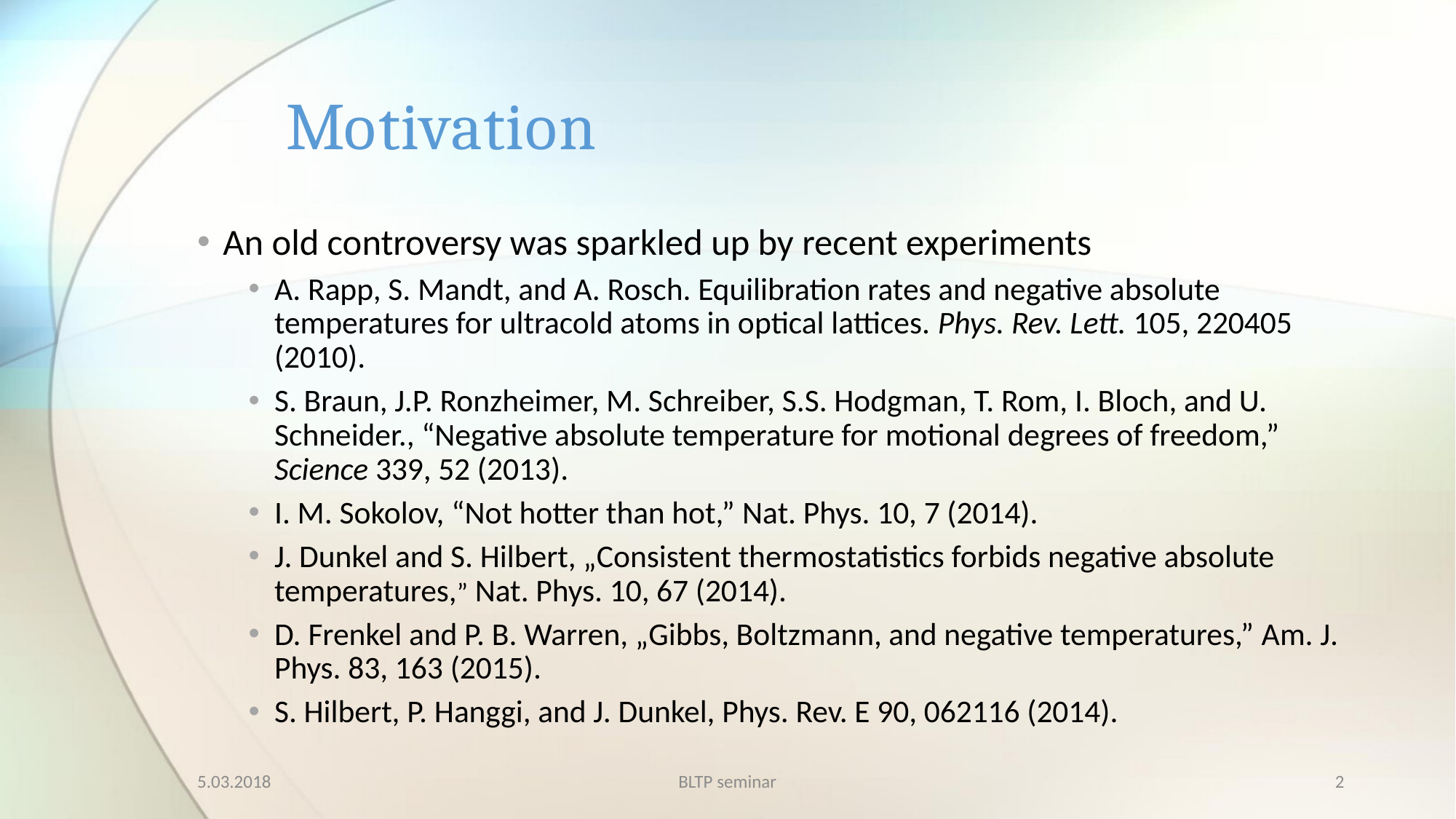

# Motivation
An old controversy was sparkled up by recent experiments
A. Rapp, S. Mandt, and A. Rosch. Equilibration rates and negative absolute temperatures for ultracold atoms in optical lattices. Phys. Rev. Lett. 105, 220405 (2010).
S. Braun, J.P. Ronzheimer, M. Schreiber, S.S. Hodgman, T. Rom, I. Bloch, and U. Schneider., “Negative absolute temperature for motional degrees of freedom,” Science 339, 52 (2013).
I. M. Sokolov, “Not hotter than hot,” Nat. Phys. 10, 7 (2014).
J. Dunkel and S. Hilbert, „Consistent thermostatistics forbids negative absolute temperatures,” Nat. Phys. 10, 67 (2014).
D. Frenkel and P. B. Warren, „Gibbs, Boltzmann, and negative temperatures,” Am. J. Phys. 83, 163 (2015).
S. Hilbert, P. Hanggi, and J. Dunkel, Phys. Rev. E 90, 062116 (2014).

5.03.2018
BLTP seminar
2